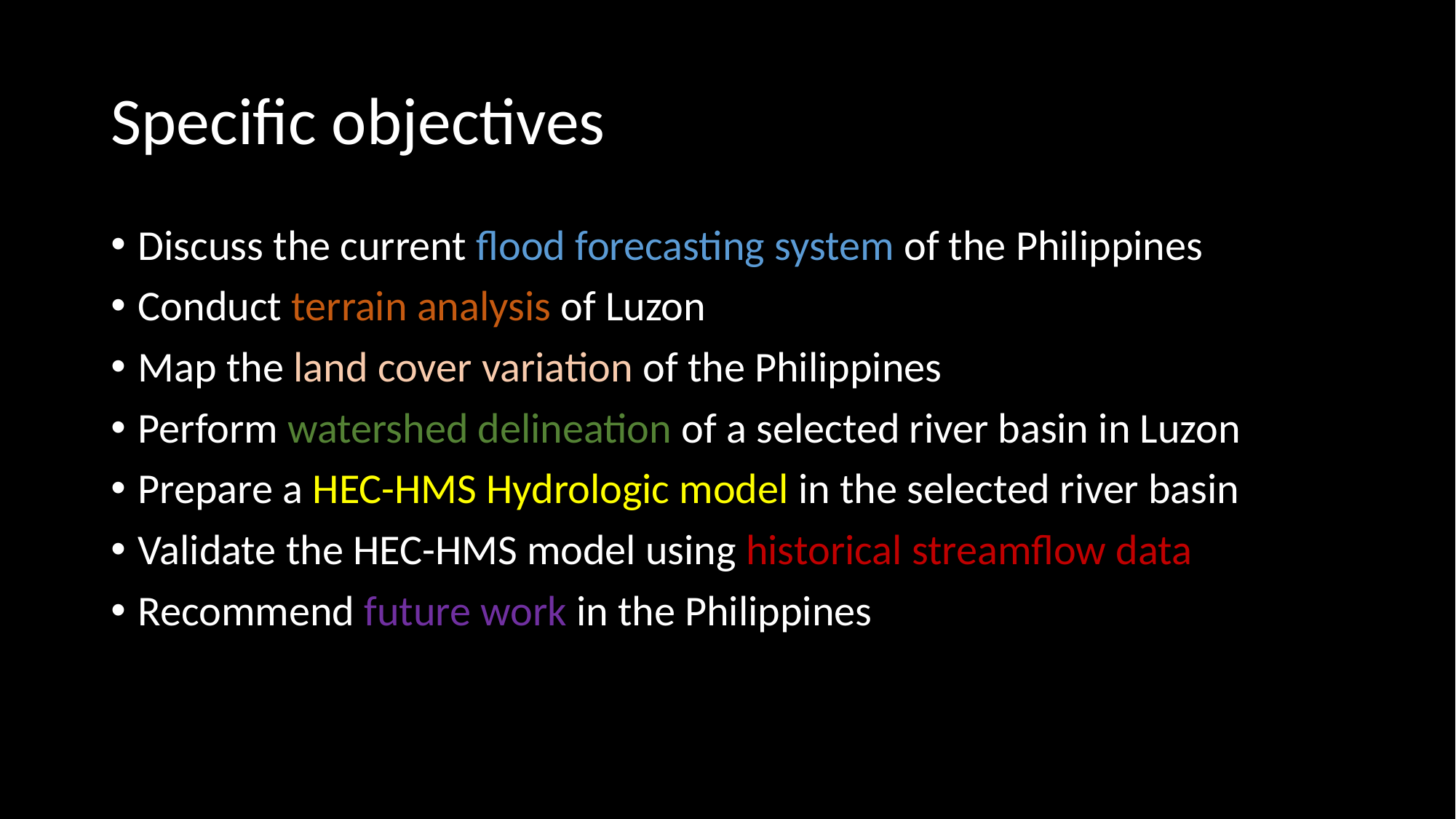

# Specific objectives
Discuss the current flood forecasting system of the Philippines
Conduct terrain analysis of Luzon
Map the land cover variation of the Philippines
Perform watershed delineation of a selected river basin in Luzon
Prepare a HEC-HMS Hydrologic model in the selected river basin
Validate the HEC-HMS model using historical streamflow data
Recommend future work in the Philippines